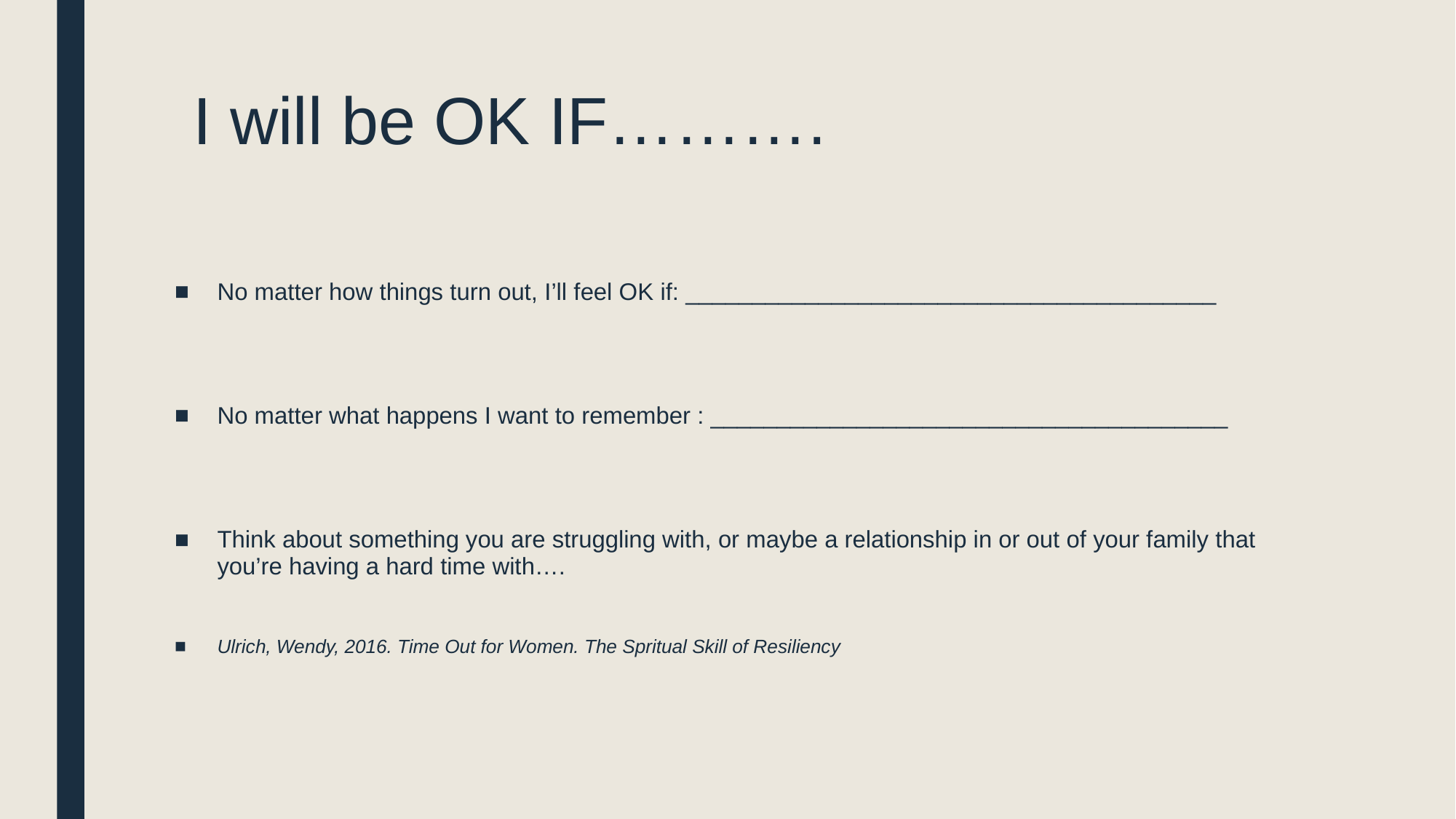

# I will be OK IF……….
No matter how things turn out, I’ll feel OK if: ________________________________________

No matter what happens I want to remember : _______________________________________

Think about something you are struggling with, or maybe a relationship in or out of your family that you’re having a hard time with….

Ulrich, Wendy, 2016. Time Out for Women. The Spritual Skill of Resiliency